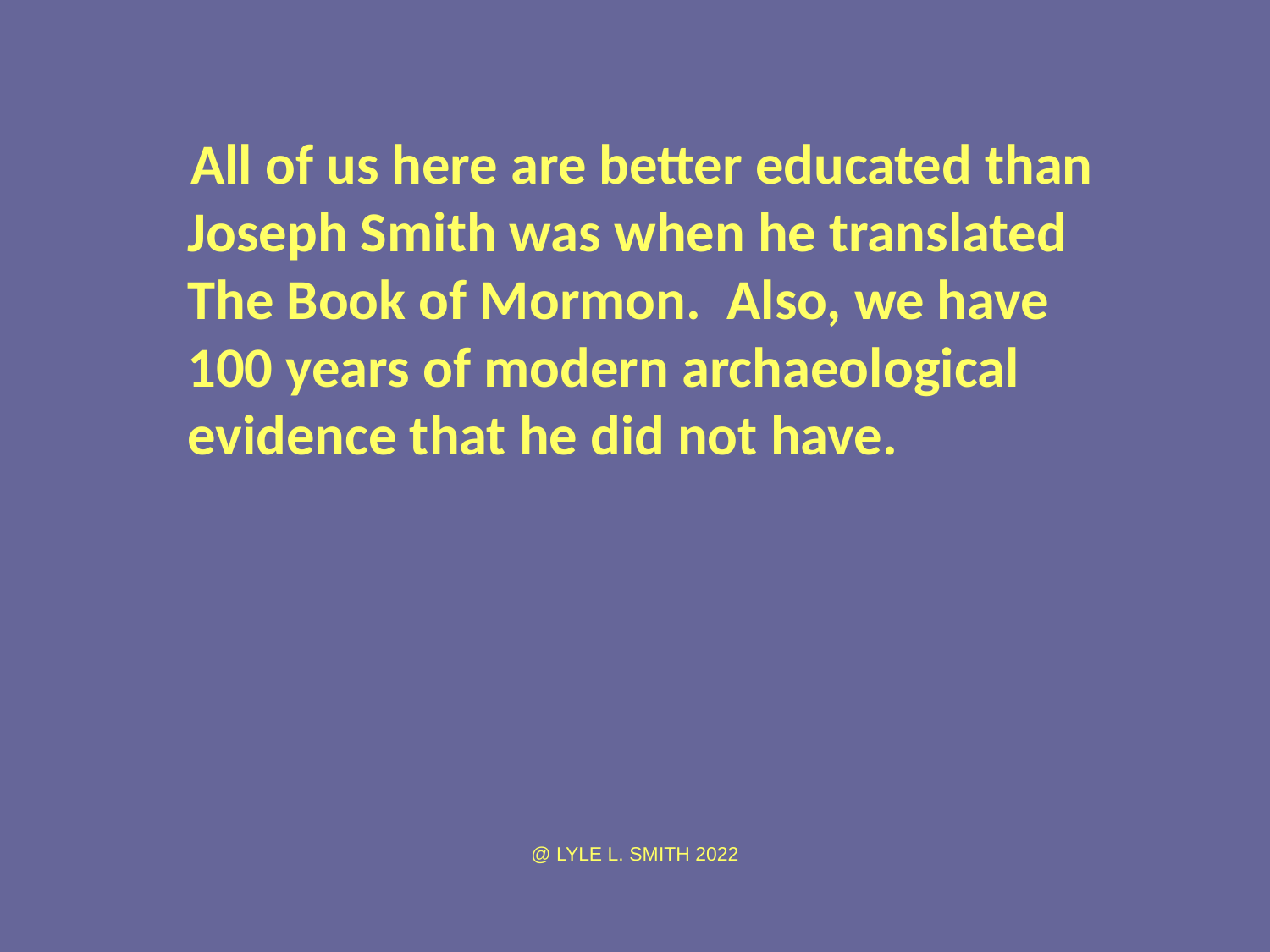

All of us here are better educated than Joseph Smith was when he translated The Book of Mormon.  Also, we have 100 years of modern archaeological evidence that he did not have.
@ LYLE L. SMITH 2022